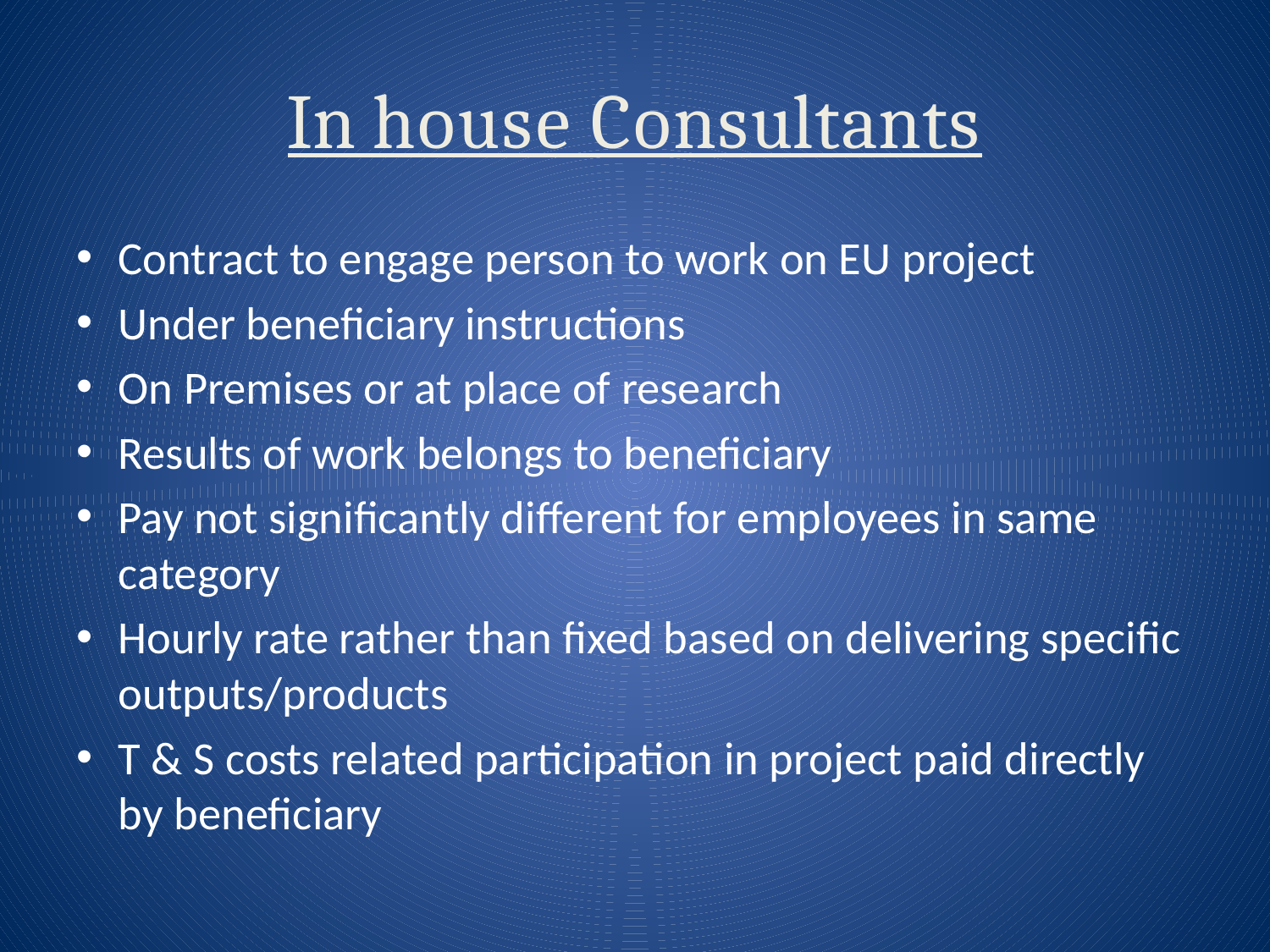

# In house Consultants
Contract to engage person to work on EU project
Under beneficiary instructions
On Premises or at place of research
Results of work belongs to beneficiary
Pay not significantly different for employees in same category
Hourly rate rather than fixed based on delivering specific outputs/products
T & S costs related participation in project paid directly by beneficiary